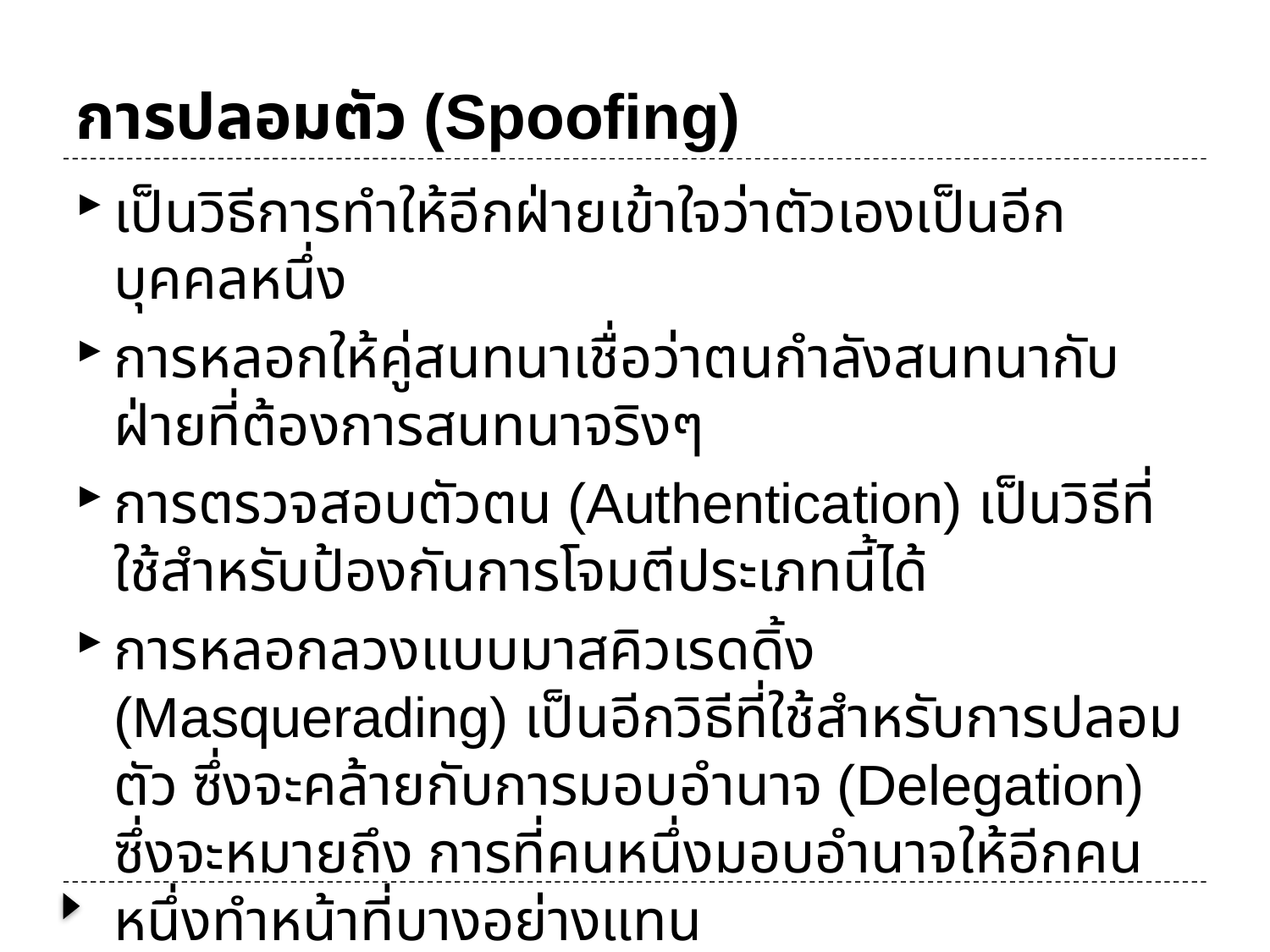

# การปลอมตัว (Spoofing)
เป็นวิธีการทำให้อีกฝ่ายเข้าใจว่าตัวเองเป็นอีกบุคคลหนึ่ง
การหลอกให้คู่สนทนาเชื่อว่าตนกำลังสนทนากับฝ่ายที่ต้องการสนทนาจริงๆ
การตรวจสอบตัวตน (Authentication) เป็นวิธีที่ใช้สำหรับป้องกันการโจมตีประเภทนี้ได้
การหลอกลวงแบบมาสคิวเรดดิ้ง (Masquerading) เป็นอีกวิธีที่ใช้สำหรับการปลอมตัว ซึ่งจะคล้ายกับการมอบอำนาจ (Delegation) ซึ่งจะหมายถึง การที่คนหนึ่งมอบอำนาจให้อีกคนหนึ่งทำหน้าที่บางอย่างแทน